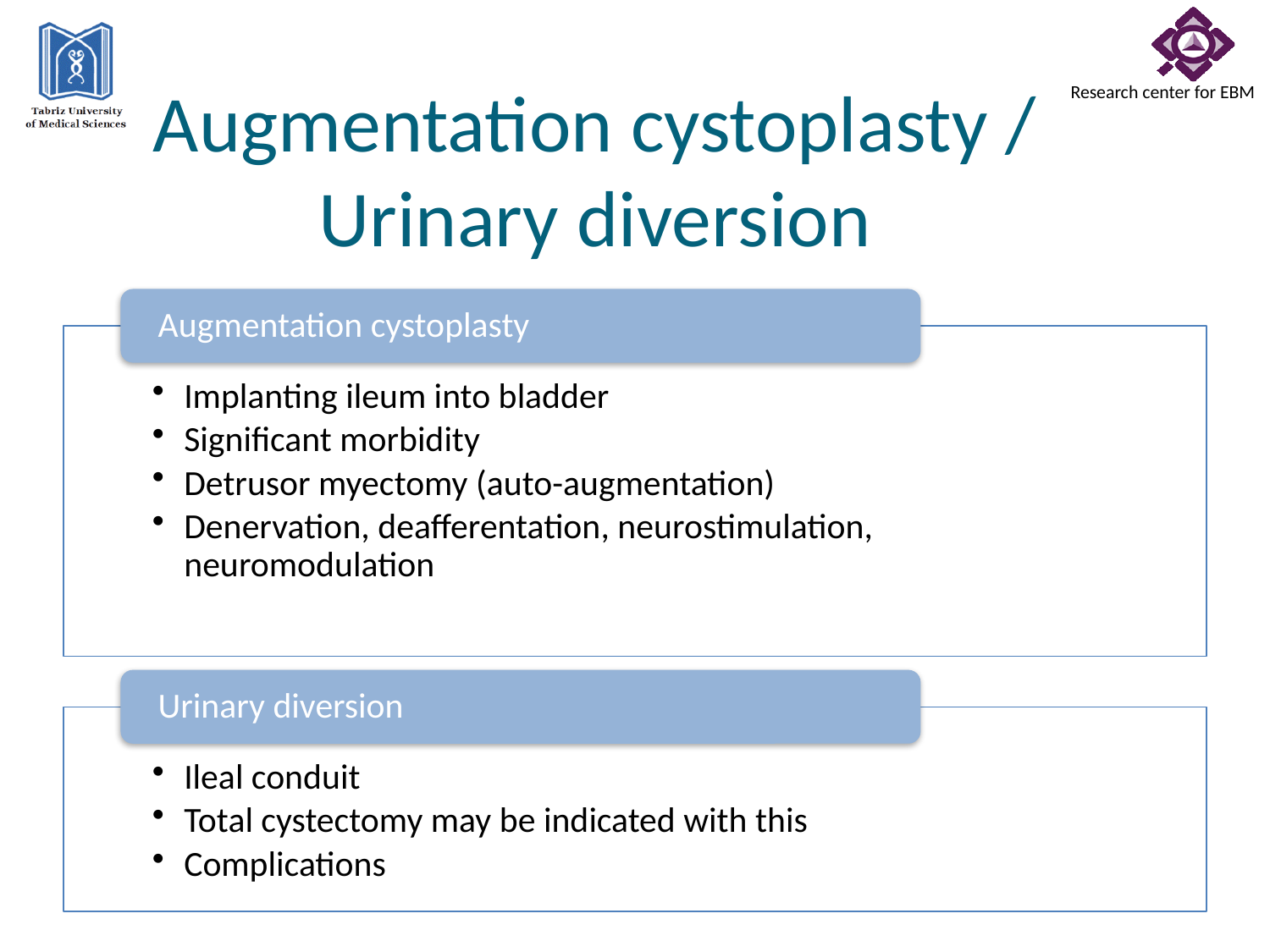

#
Augmentation cystoplasty / Urinary diversion
Implanting ileum into bladder
Significant morbidity
Detrusor myectomy (auto-augmentation)
Denervation, deafferentation, neurostimulation, neuromodulation

Augmentation cystoplasty
Ileal conduit
Total cystectomy may be indicated with this
Complications
Urinary diversion